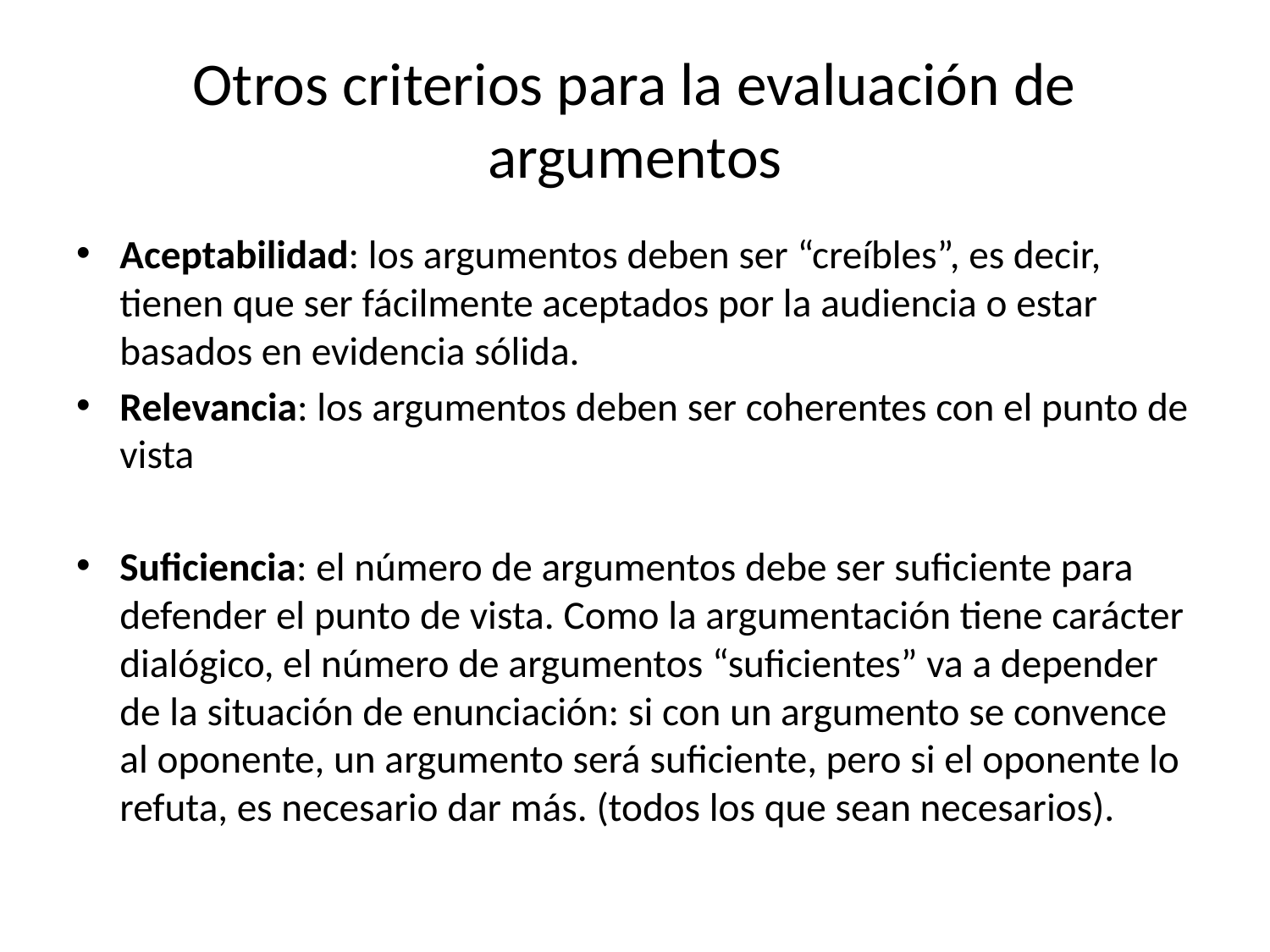

# Otros criterios para la evaluación de argumentos
Aceptabilidad: los argumentos deben ser “creíbles”, es decir, tienen que ser fácilmente aceptados por la audiencia o estar basados en evidencia sólida.
Relevancia: los argumentos deben ser coherentes con el punto de vista

Suficiencia: el número de argumentos debe ser suficiente para defender el punto de vista. Como la argumentación tiene carácter dialógico, el número de argumentos “suficientes” va a depender de la situación de enunciación: si con un argumento se convence al oponente, un argumento será suficiente, pero si el oponente lo refuta, es necesario dar más. (todos los que sean necesarios).